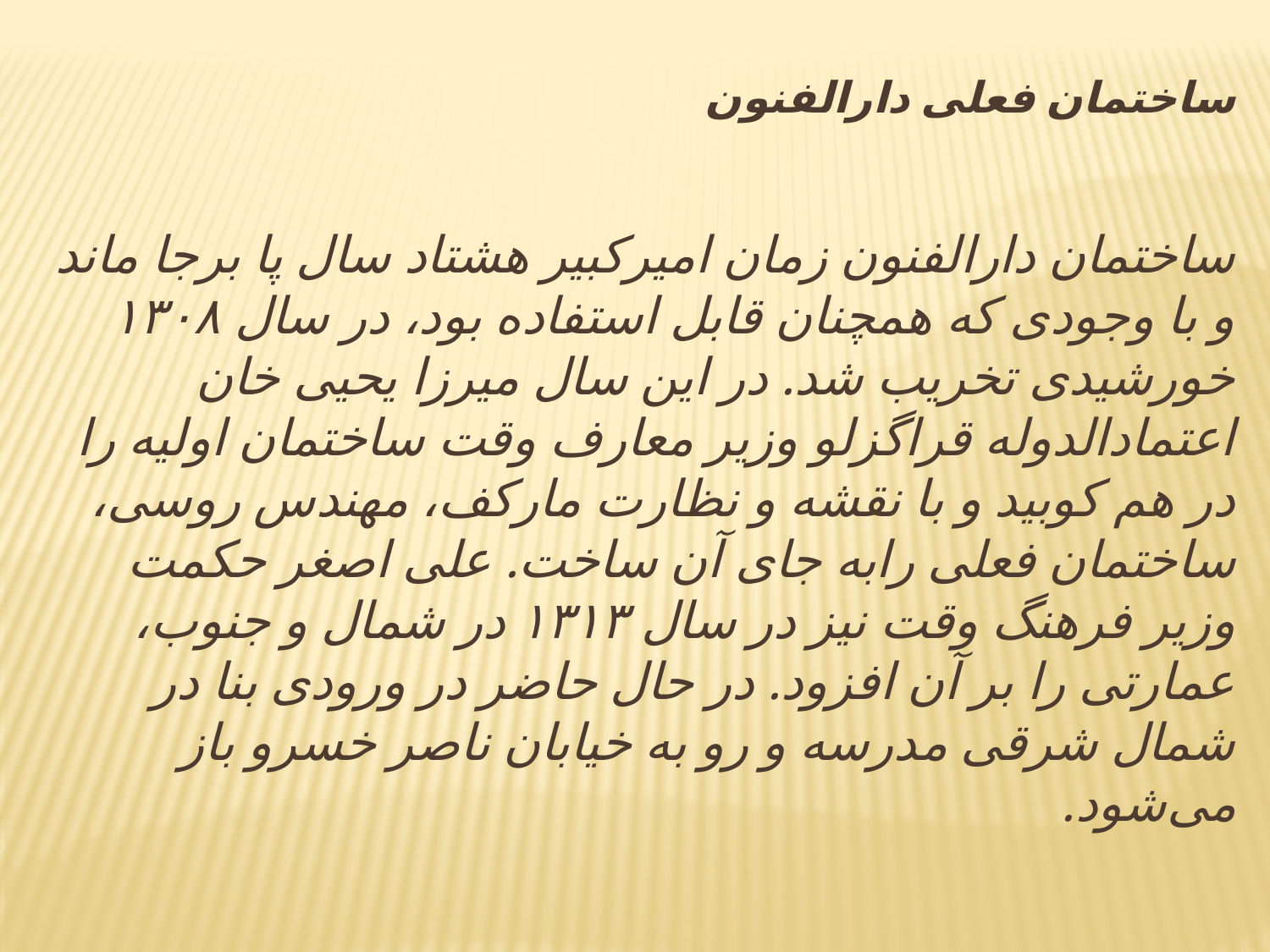

# ساختمان فعلی دارالفنون
ساختمان دارالفنون زمان امیرکبیر هشتاد سال پا برجا ماند و با وجودی که همچنان قابل استفاده بود، در سال ۱۳۰۸ خورشیدی تخریب شد. در این سال میرزا یحیی خان اعتمادالدوله قراگزلو وزیر معارف وقت ساختمان اولیه را در هم کوبید و با نقشه و نظارت مارکف، مهندس روسی، ساختمان فعلی رابه جای آن ساخت. علی اصغر حکمت وزیر فرهنگ وقت نیز در سال ۱۳۱۳ در شمال و جنوب، عمارتی را بر آن افزود. در حال حاضر در ورودی بنا در شمال شرقی مدرسه و رو به خیابان ناصر خسرو باز می‌شود.